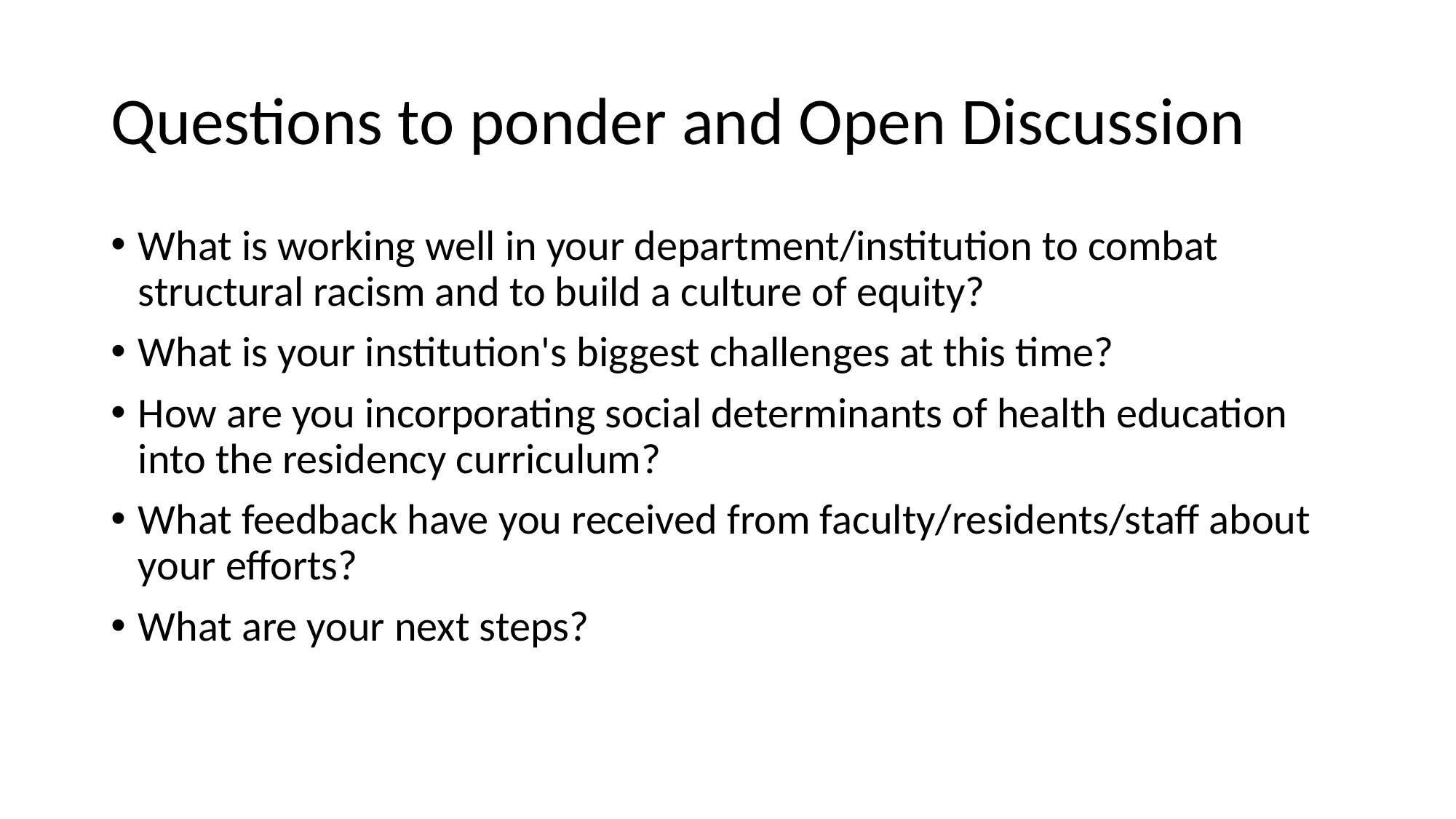

# Questions to ponder and Open Discussion
What is working well in your department/institution to combat structural racism and to build a culture of equity?
What is your institution's biggest challenges at this time?
How are you incorporating social determinants of health education into the residency curriculum?
What feedback have you received from faculty/residents/staff about your efforts?
What are your next steps?